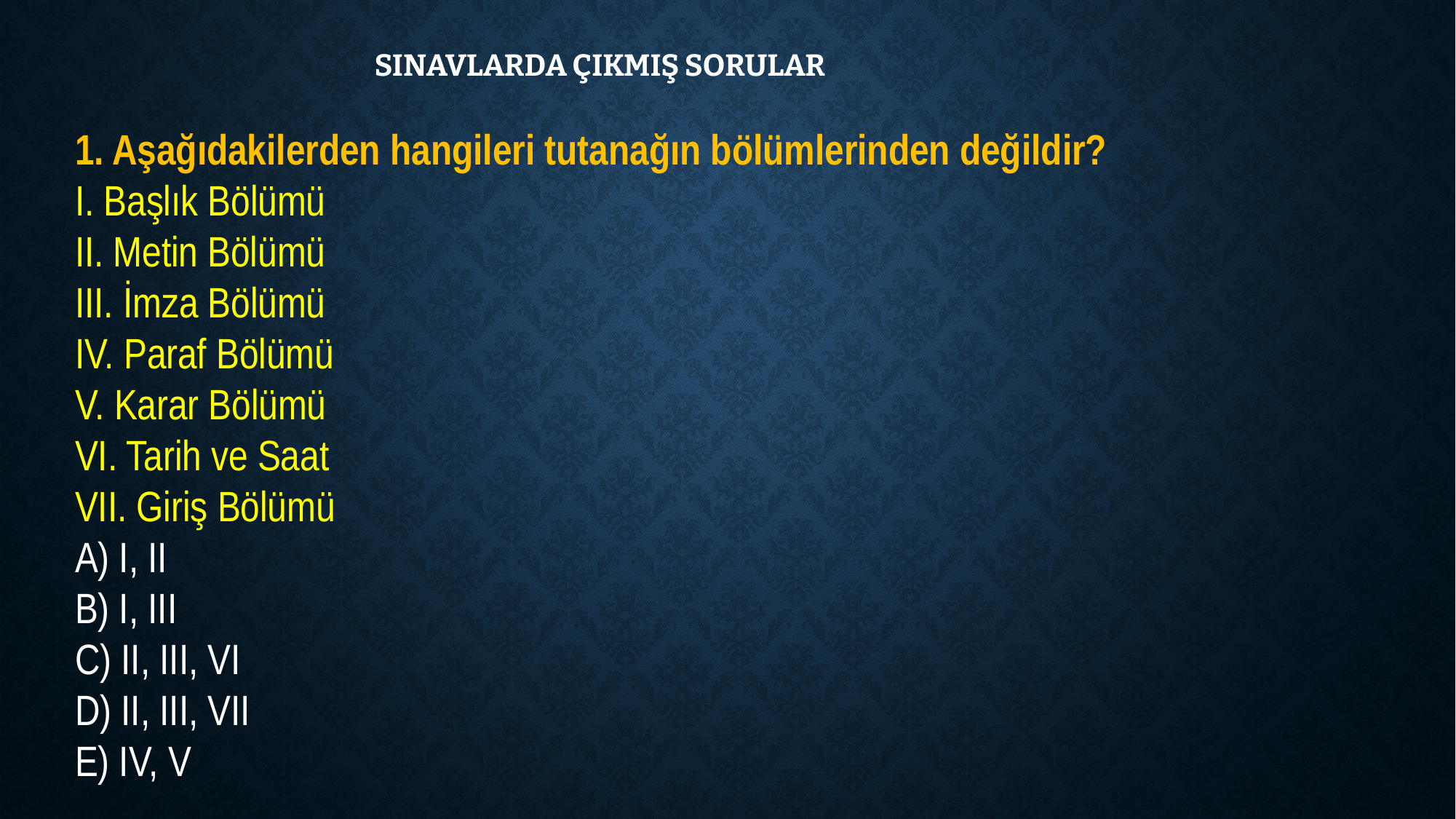

SINAVLARDA ÇIKMIŞ SORULAR
1. Aşağıdakilerden hangileri tutanağın bölümlerinden değildir?
I. Başlık Bölümü
II. Metin Bölümü
III. İmza Bölümü
IV. Paraf Bölümü
V. Karar Bölümü
VI. Tarih ve Saat
VII. Giriş Bölümü
A) I, II
B) I, III
C) II, III, VI
D) II, III, VII
E) IV, V